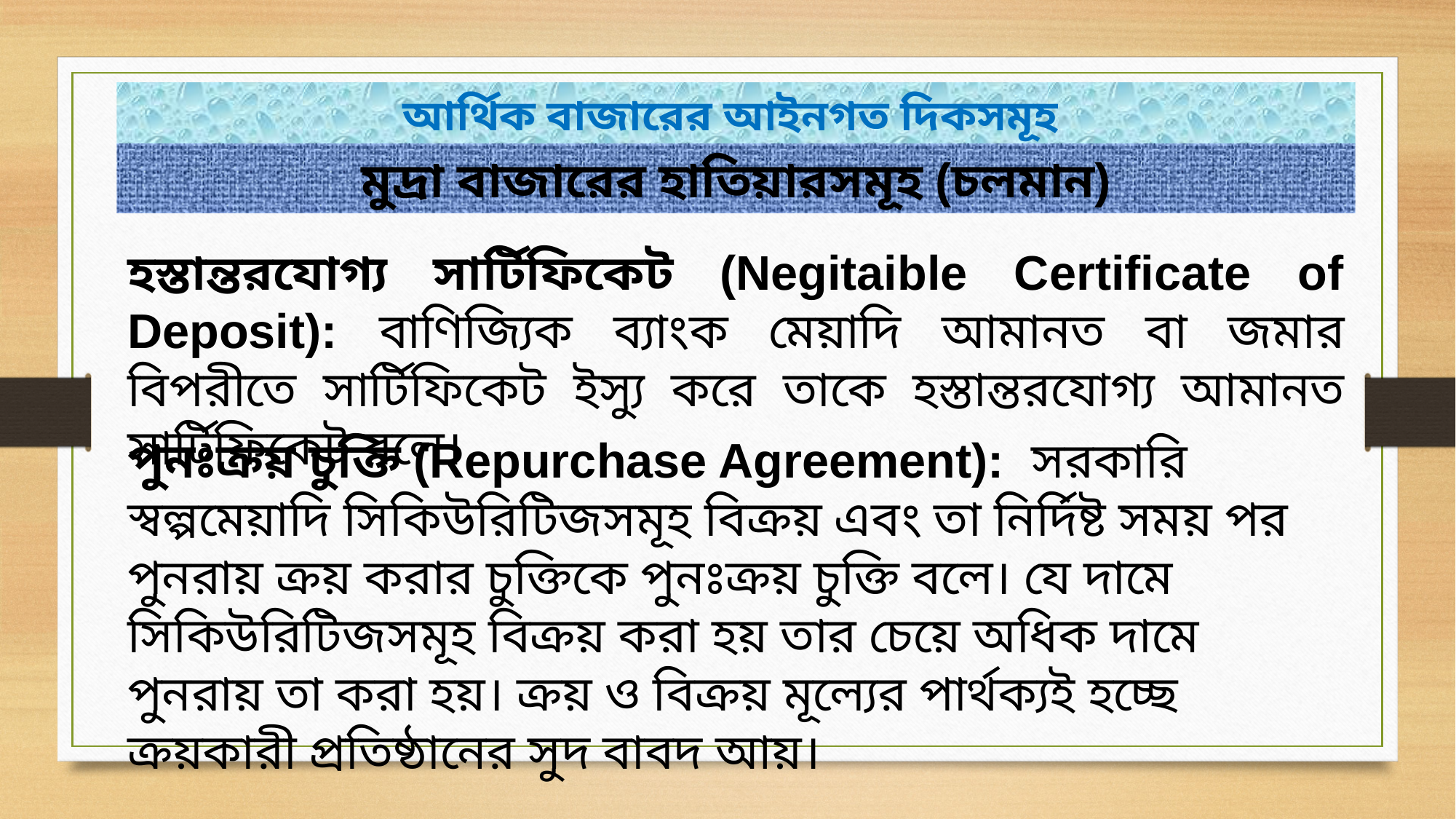

আর্থিক বাজারের আইনগত দিকসমূহ
মুদ্রা বাজারের হাতিয়ারসমূহ (চলমান)
হস্তান্তরযোগ্য সার্টিফিকেট (Negitaible Certificate of Deposit): বাণিজ্যিক ব্যাংক মেয়াদি আমানত বা জমার বিপরীতে সার্টিফিকেট ইস্যু করে তাকে হস্তান্তরযোগ্য আমানত সার্টিফিকেট বলে।
পুনঃক্রয় চুক্তি (Repurchase Agreement):  সরকারি স্বল্পমেয়াদি সিকিউরিটিজসমূহ বিক্রয় এবং তা নির্দিষ্ট সময় পর পুনরায় ক্রয় করার চুক্তিকে পুনঃক্রয় চুক্তি বলে। যে দামে সিকিউরিটিজসমূহ বিক্রয় করা হয় তার চেয়ে অধিক দামে পুনরায় তা করা হয়। ক্রয় ও বিক্রয় মূল্যের পার্থক্যই হচ্ছে ক্রয়কারী প্রতিষ্ঠানের সুদ বাবদ আয়।